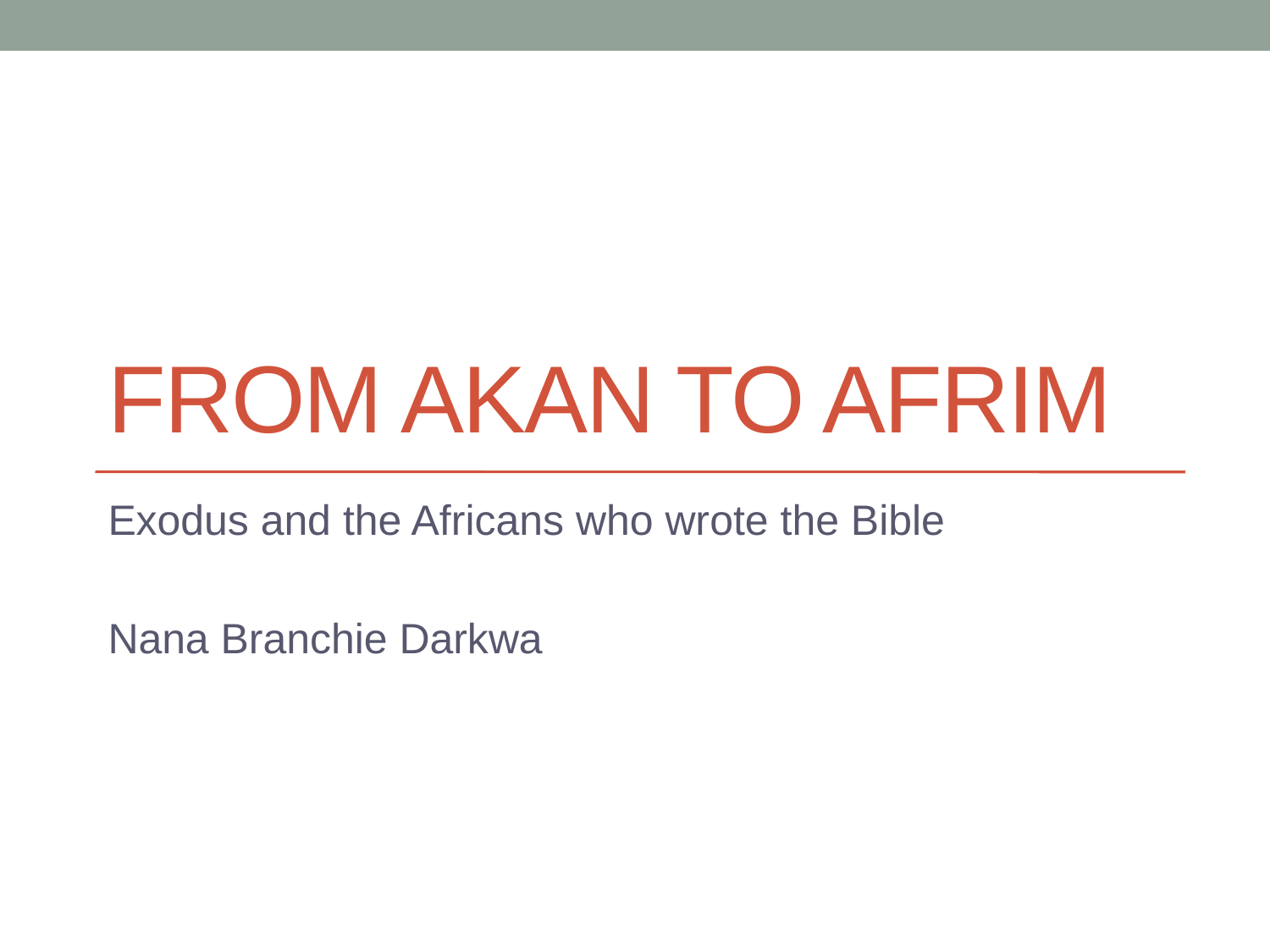

# From Akan to Afrim
Exodus and the Africans who wrote the Bible

Nana Branchie Darkwa